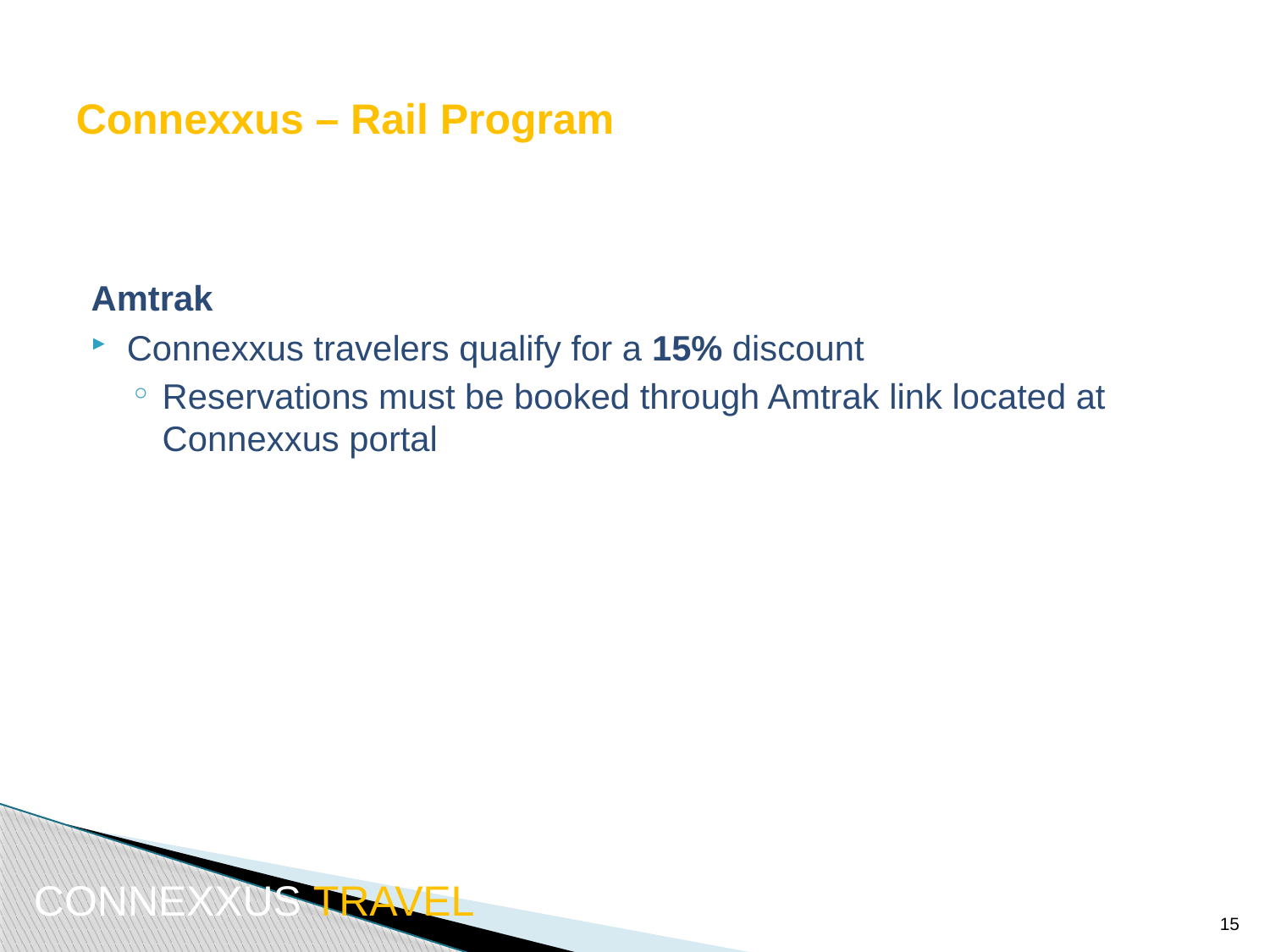

# Connexxus – Rail Program

Amtrak
Connexxus travelers qualify for a 15% discount
Reservations must be booked through Amtrak link located at Connexxus portal

CONNEXXUS TRAVEL
15